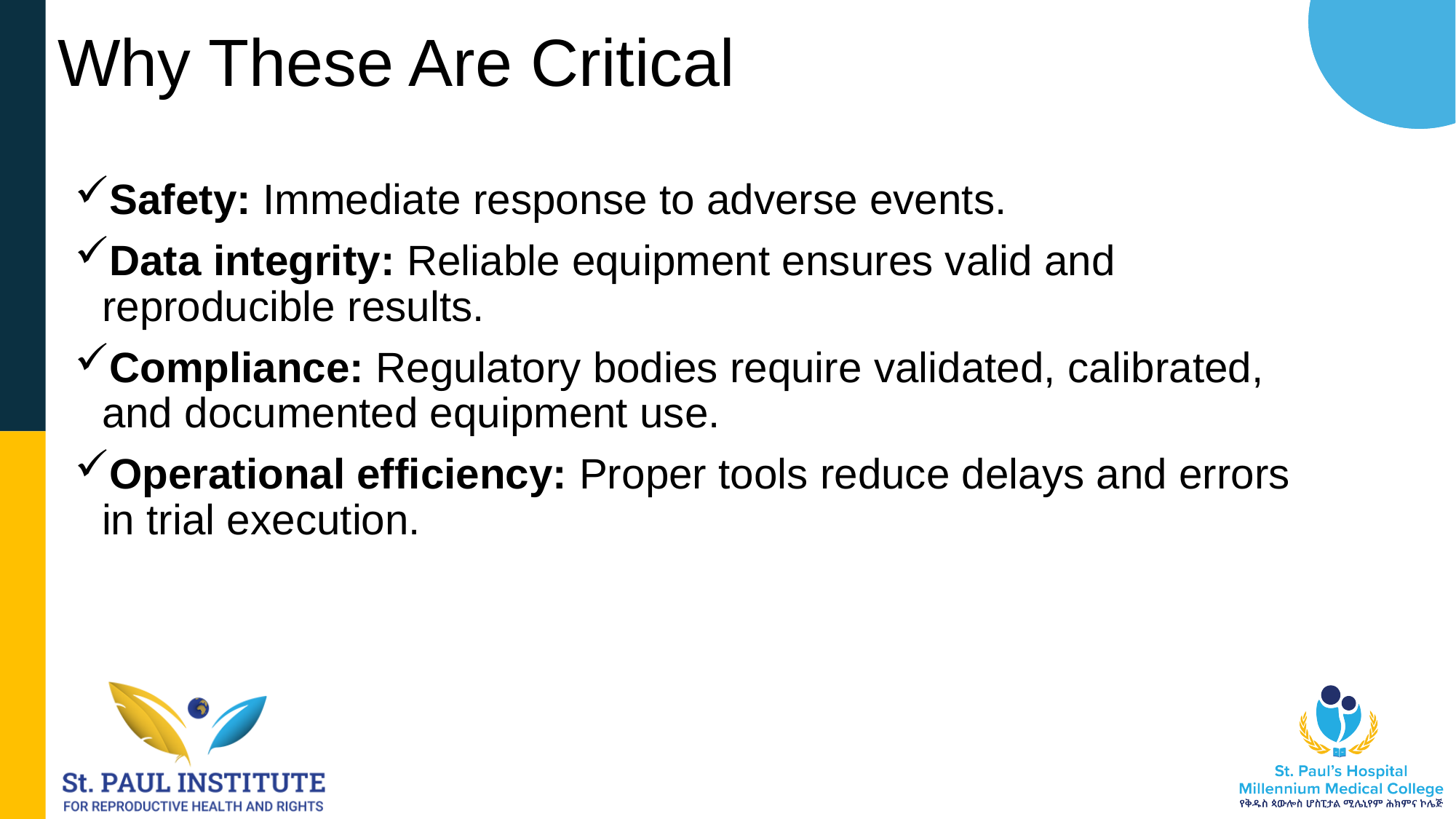

# Why These Are Critical
Safety: Immediate response to adverse events.
Data integrity: Reliable equipment ensures valid and reproducible results.
Compliance: Regulatory bodies require validated, calibrated, and documented equipment use.
Operational efficiency: Proper tools reduce delays and errors in trial execution.